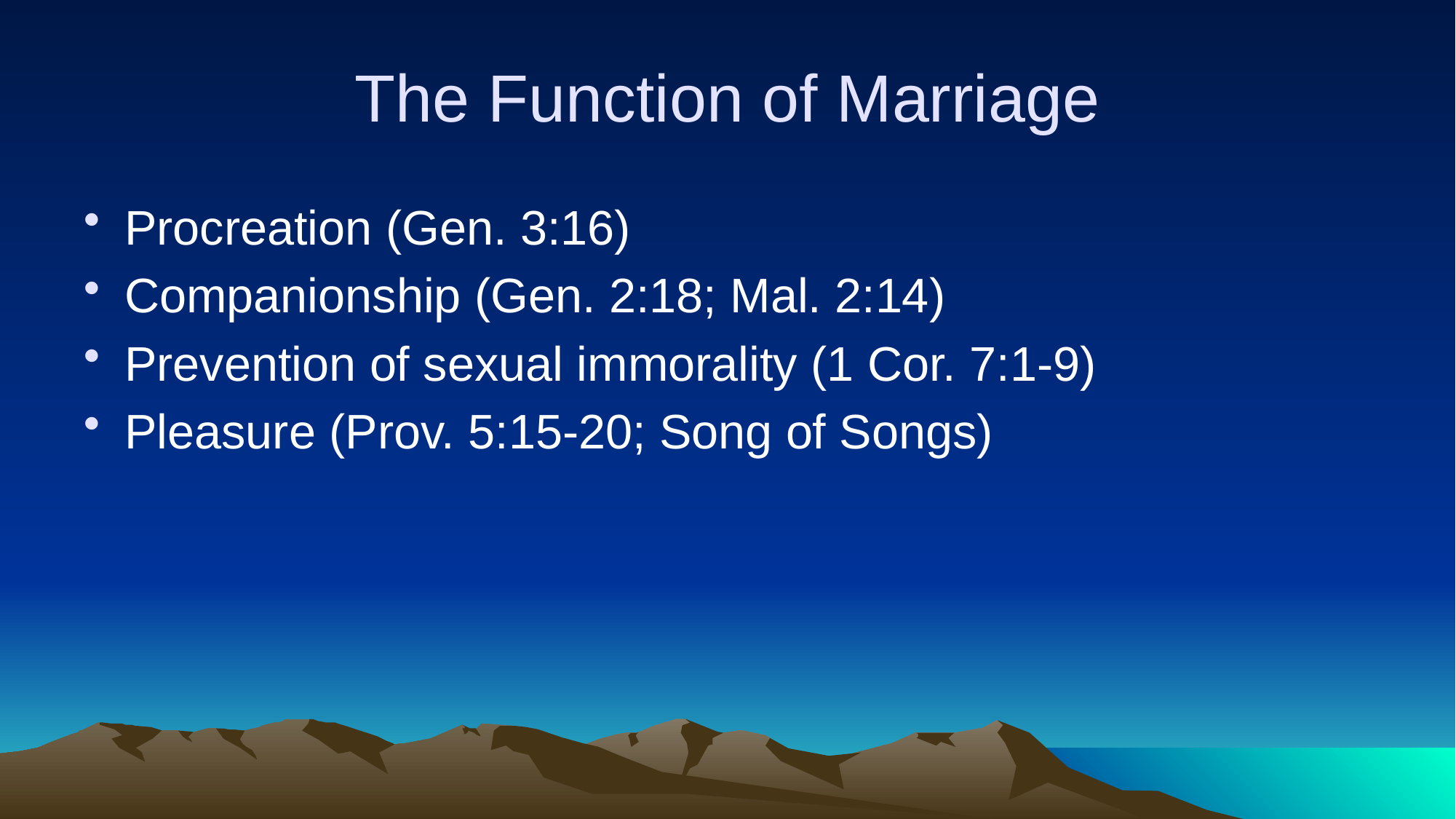

# The Function of Marriage
Procreation (Gen. 3:16)
Companionship (Gen. 2:18; Mal. 2:14)
Prevention of sexual immorality (1 Cor. 7:1-9)
Pleasure (Prov. 5:15-20; Song of Songs)